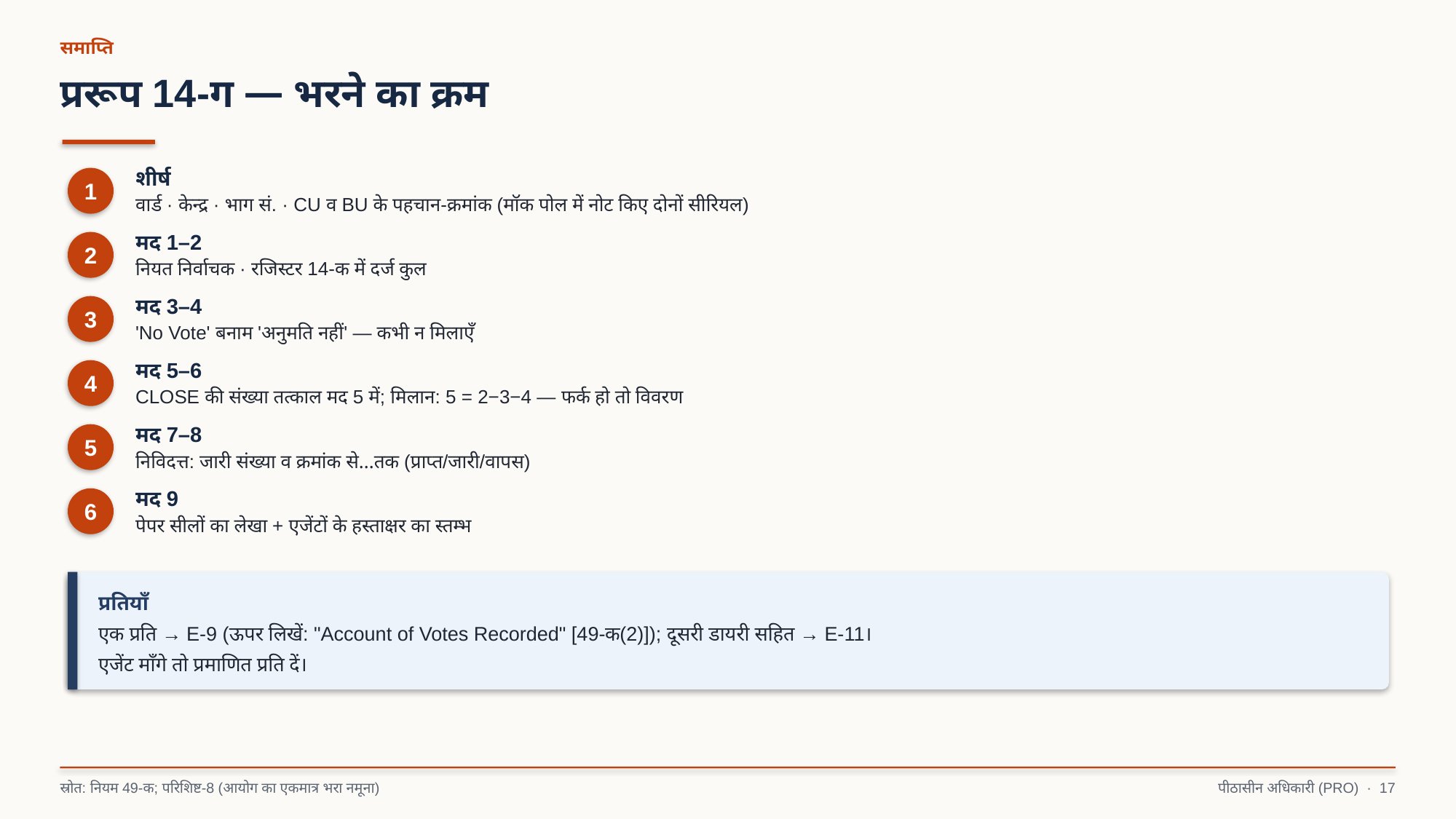

समाप्ति
प्ररूप 14-ग — भरने का क्रम

शीर्ष
वार्ड · केन्द्र · भाग सं. · CU व BU के पहचान-क्रमांक (मॉक पोल में नोट किए दोनों सीरियल)
1
मद 1–2
नियत निर्वाचक · रजिस्टर 14-क में दर्ज कुल
2
मद 3–4
'No Vote' बनाम 'अनुमति नहीं' — कभी न मिलाएँ
3
मद 5–6
CLOSE की संख्या तत्काल मद 5 में; मिलान: 5 = 2−3−4 — फर्क हो तो विवरण
4
मद 7–8
निविदत्त: जारी संख्या व क्रमांक से…तक (प्राप्त/जारी/वापस)
5
मद 9
पेपर सीलों का लेखा + एजेंटों के हस्ताक्षर का स्तम्भ
6

प्रतियाँ
एक प्रति → E-9 (ऊपर लिखें: "Account of Votes Recorded" [49-क(2)]); दूसरी डायरी सहित → E-11।
एजेंट माँगे तो प्रमाणित प्रति दें।

स्रोत: नियम 49-क; परिशिष्ट-8 (आयोग का एकमात्र भरा नमूना)
पीठासीन अधिकारी (PRO)  ·  17